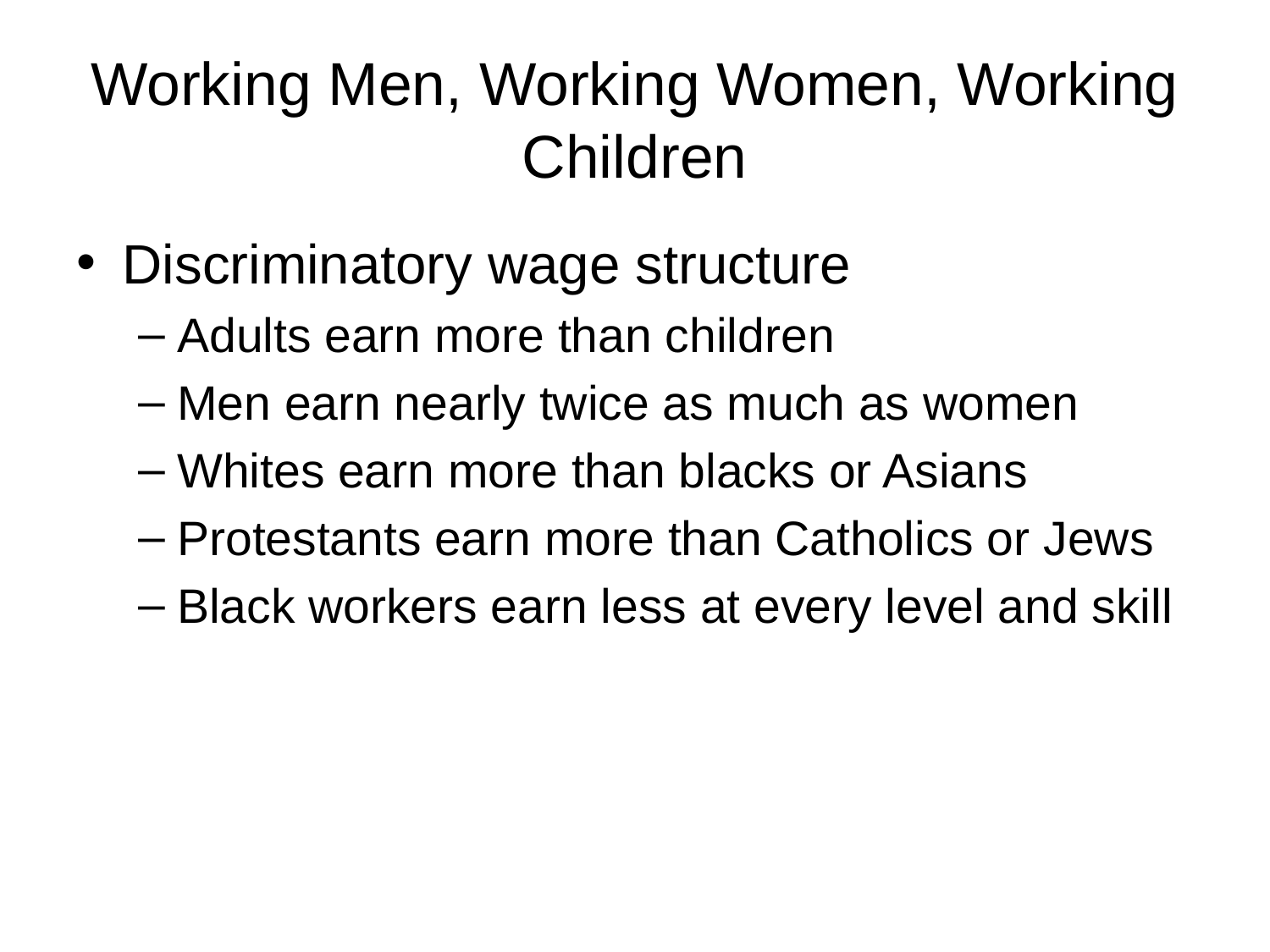

# Working Men, Working Women, Working Children
Discriminatory wage structure
Adults earn more than children
Men earn nearly twice as much as women
Whites earn more than blacks or Asians
Protestants earn more than Catholics or Jews
Black workers earn less at every level and skill